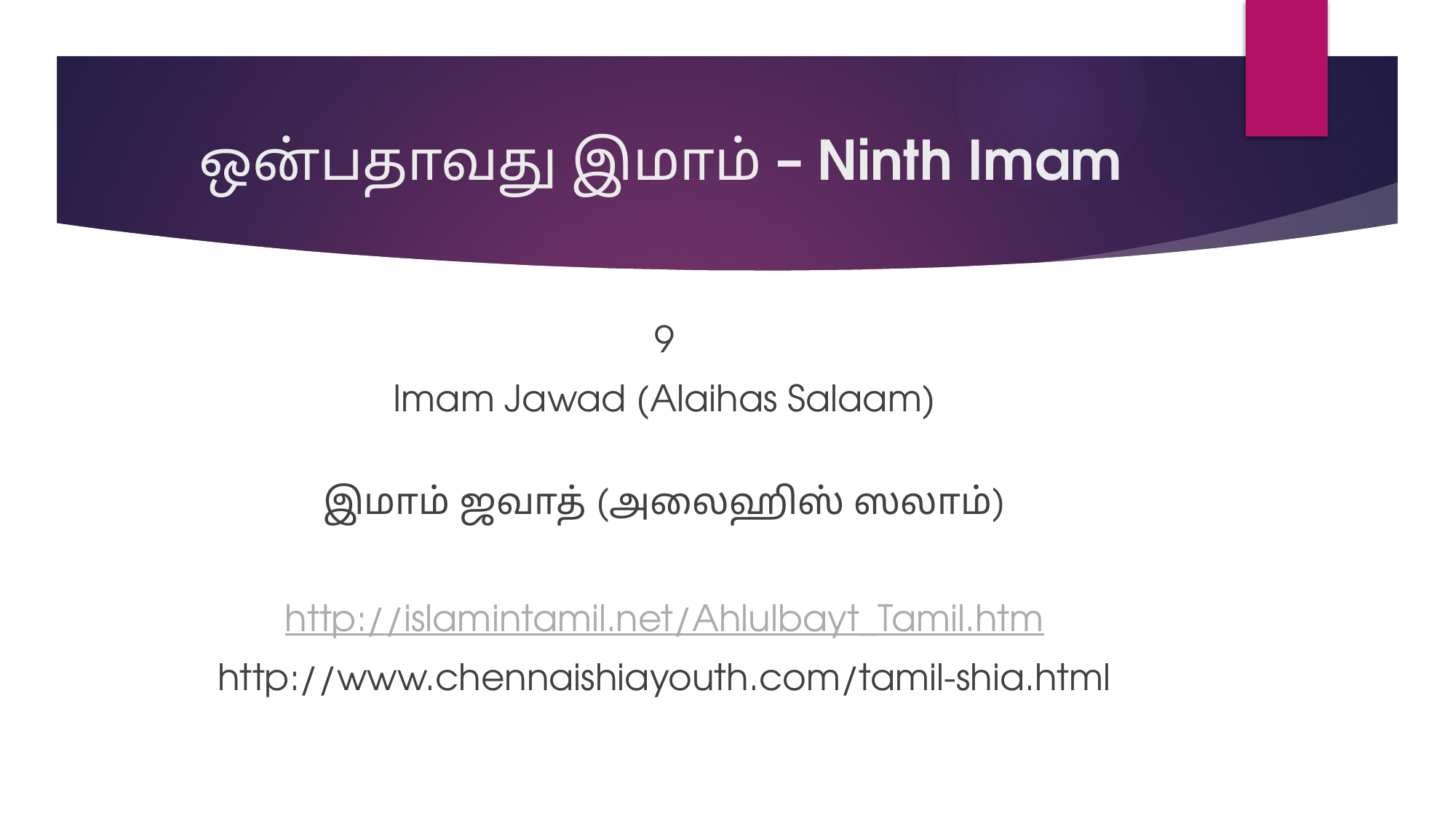

# ஒன்பதாவது இமாம் – Ninth Imam
9
Imam Jawad (Alaihas Salaam)
இமாம் ஜவாத் (அலைஹிஸ் ஸலாம்)

http://islamintamil.net/Ahlulbayt_Tamil.htm
http://www.chennaishiayouth.com/tamil-shia.html